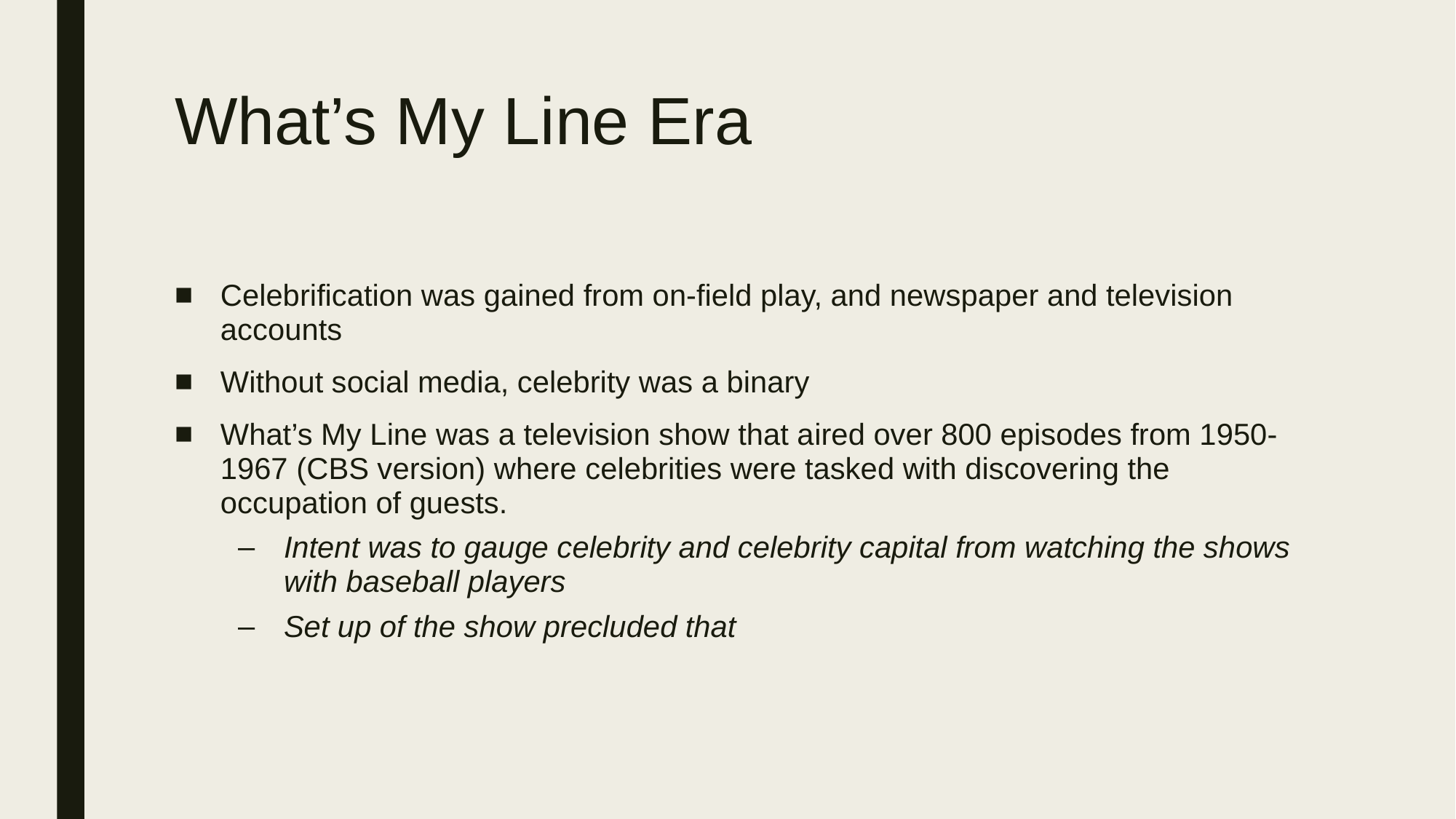

# What’s My Line Era
Celebrification was gained from on-field play, and newspaper and television accounts
Without social media, celebrity was a binary
What’s My Line was a television show that aired over 800 episodes from 1950-1967 (CBS version) where celebrities were tasked with discovering the occupation of guests.
Intent was to gauge celebrity and celebrity capital from watching the shows with baseball players
Set up of the show precluded that